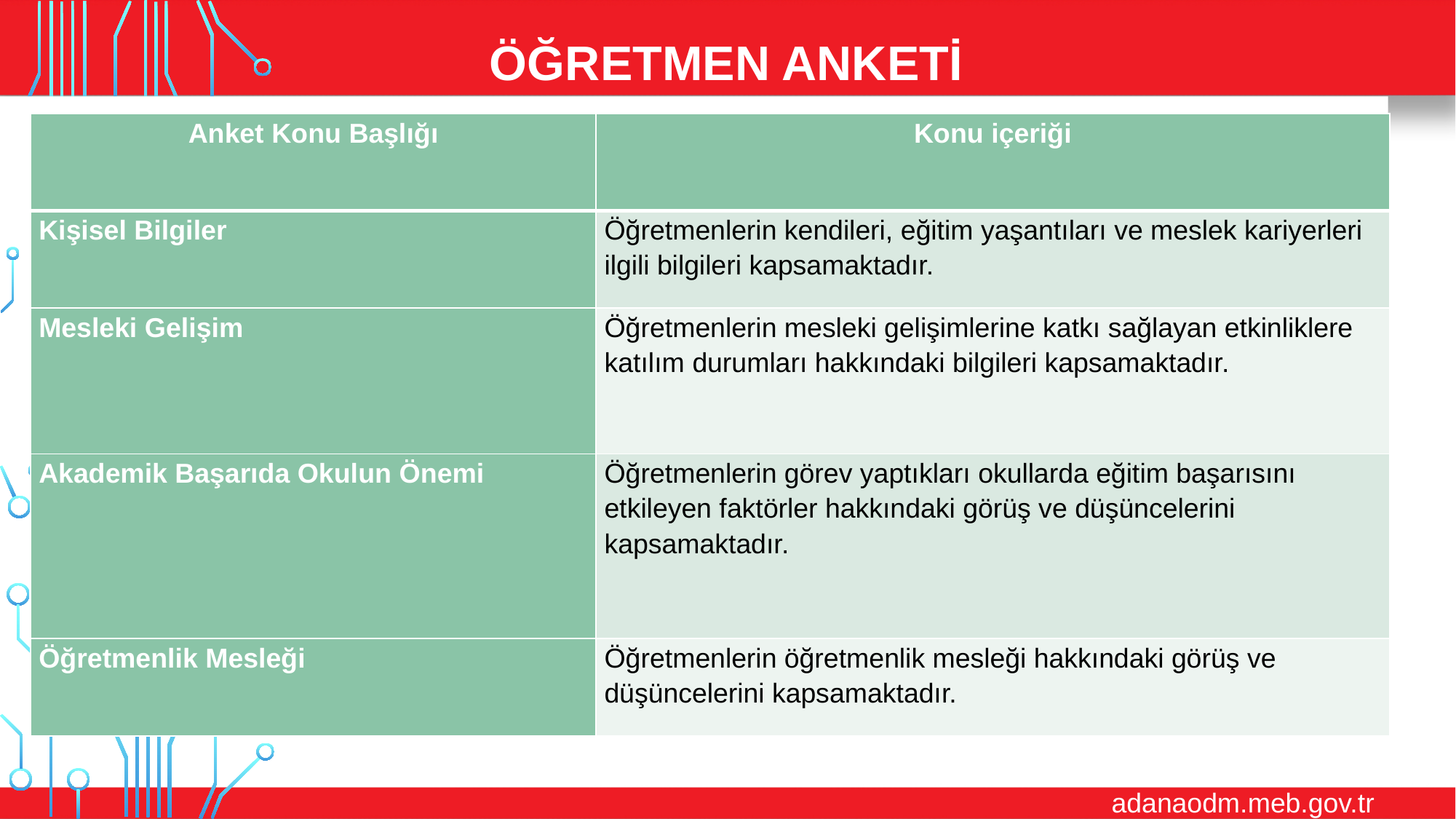

# Öğretmen Anketi

| Anket Konu Başlığı | Konu içeriği |
| --- | --- |
| Kişisel Bilgiler | Öğretmenlerin kendileri, eğitim yaşantıları ve meslek kariyerleri ilgili bilgileri kapsamaktadır. |
| Mesleki Gelişim | Öğretmenlerin mesleki gelişimlerine katkı sağlayan etkinliklere katılım durumları hakkındaki bilgileri kapsamaktadır. |
| Akademik Başarıda Okulun Önemi | Öğretmenlerin görev yaptıkları okullarda eğitim başarısını etkileyen faktörler hakkındaki görüş ve düşüncelerini kapsamaktadır. |
| Öğretmenlik Mesleği | Öğretmenlerin öğretmenlik mesleği hakkındaki görüş ve düşüncelerini kapsamaktadır. |
adanaodm.meb.gov.tr